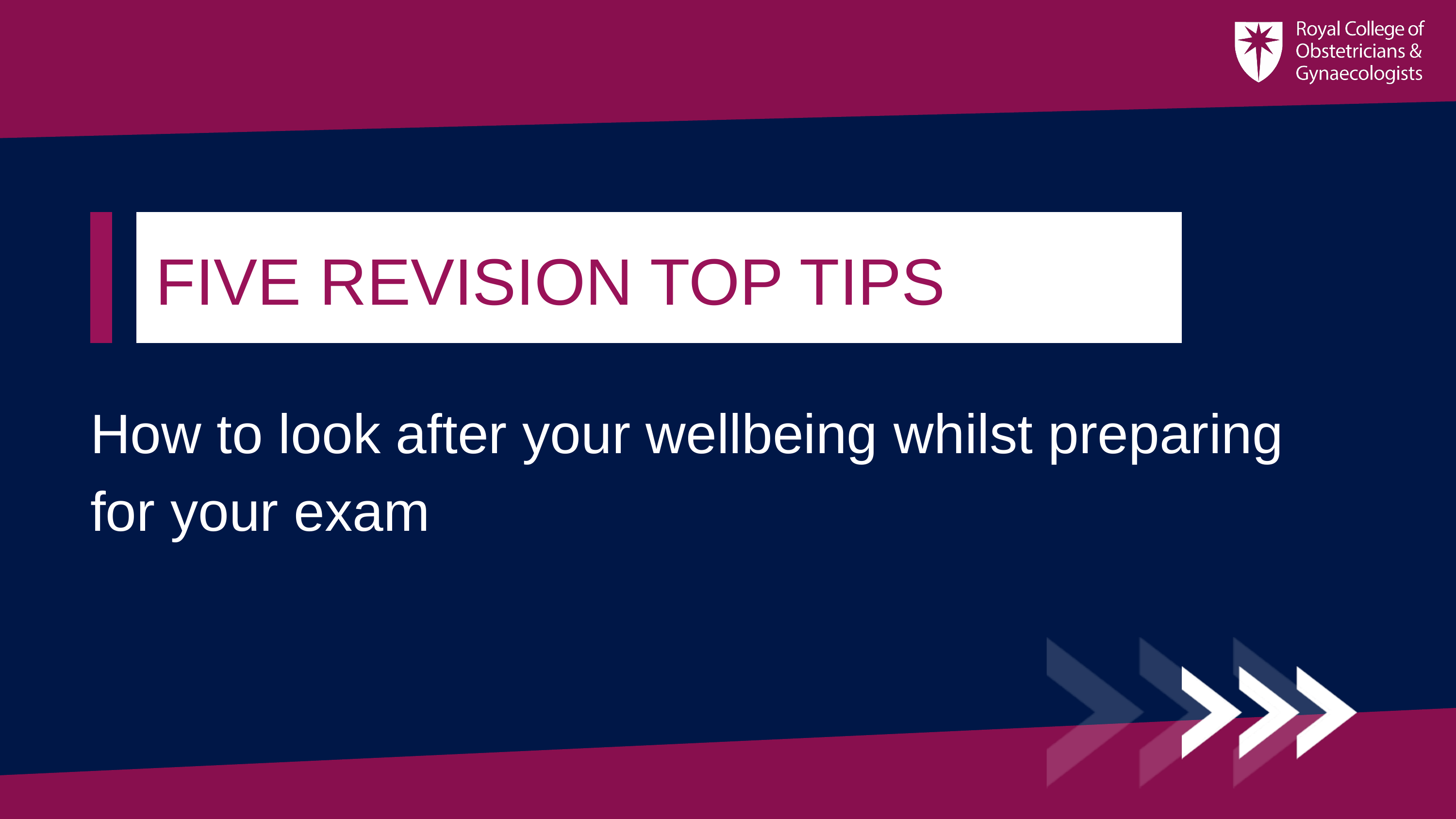

FIVE REVISION TOP TIPS
How to look after your wellbeing whilst preparing for your exam